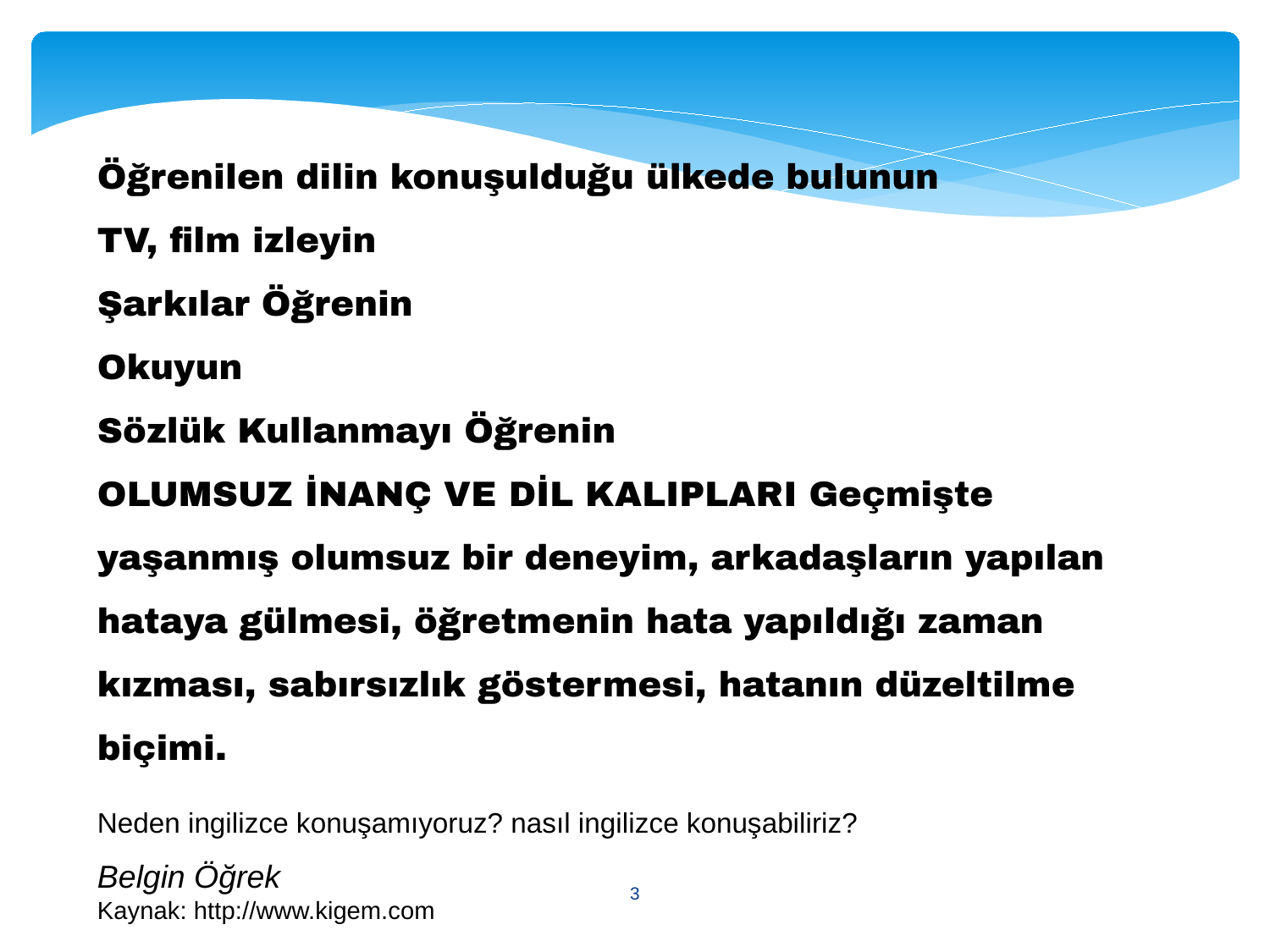

Öğrenilen dilin konuşulduğu ülkede bulunun
TV, film izleyin
Şarkılar Öğrenin
Okuyun
Sözlük Kullanmayı Öğrenin
OLUMSUZ İNANÇ VE DİL KALIPLARI Geçmişte yaşanmış olumsuz bir deneyim, arkadaşların yapılan hataya gülmesi, öğretmenin hata yapıldığı zaman kızması, sabırsızlık göstermesi, hatanın düzeltilme biçimi.

Neden ingilizce konuşamıyoruz? nasıl ingilizce konuşabiliriz?
Belgin Öğrek
Kaynak: http://www.kigem.com

3